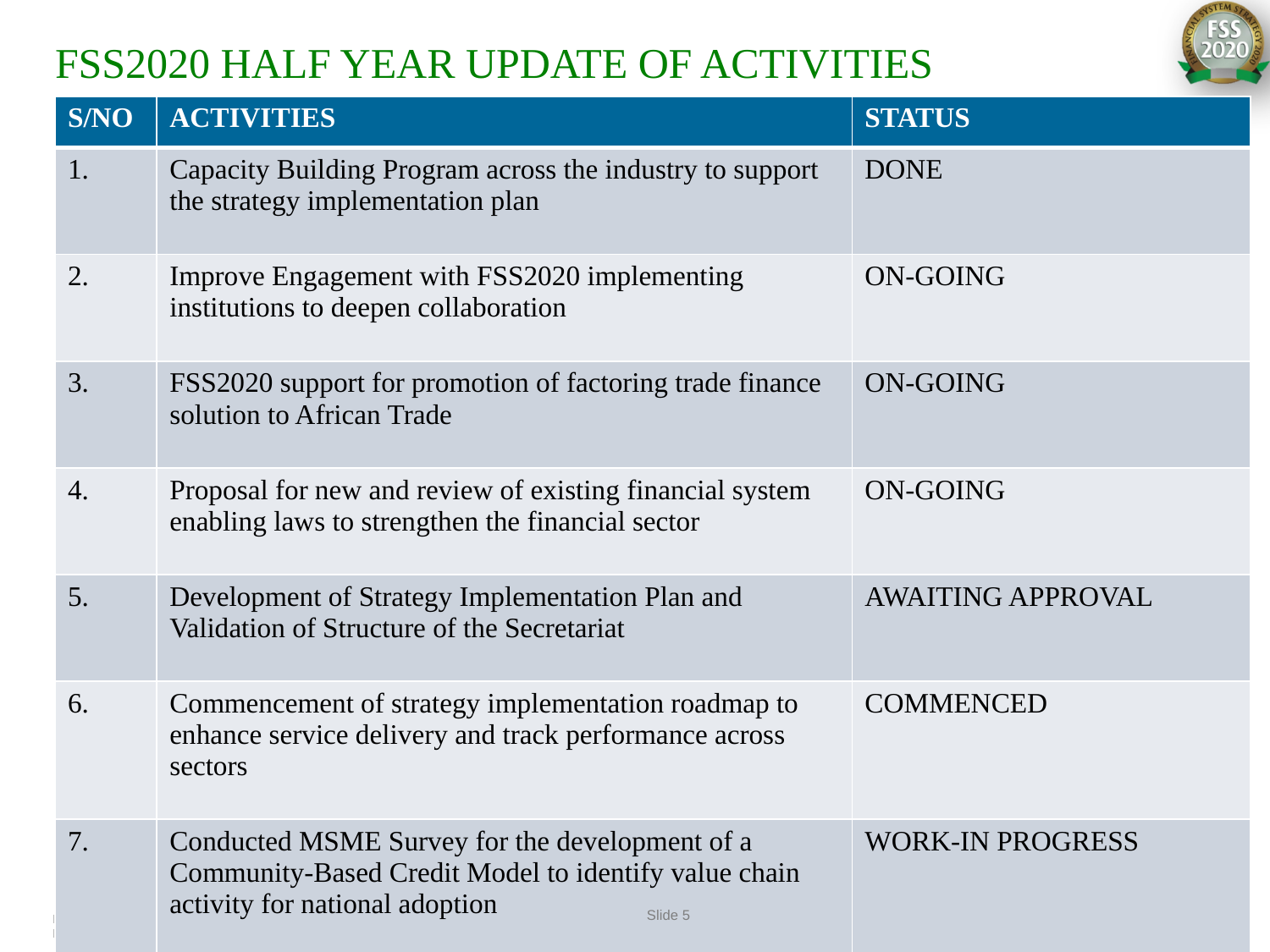

# FSS2020 HALF YEAR UPDATE OF ACTIVITIES
| S/NO | ACTIVITIES | STATUS |
| --- | --- | --- |
| 1. | Capacity Building Program across the industry to support the strategy implementation plan | DONE |
| 2. | Improve Engagement with FSS2020 implementing institutions to deepen collaboration | ON-GOING |
| 3. | FSS2020 support for promotion of factoring trade finance solution to African Trade | ON-GOING |
| 4. | Proposal for new and review of existing financial system enabling laws to strengthen the financial sector | ON-GOING |
| 5. | Development of Strategy Implementation Plan and Validation of Structure of the Secretariat | AWAITING APPROVAL |
| 6. | Commencement of strategy implementation roadmap to enhance service delivery and track performance across sectors | COMMENCED |
| 7. | Conducted MSME Survey for the development of a Community-Based Credit Model to identify value chain activity for national adoption | WORK-IN PROGRESS |
Slide 5